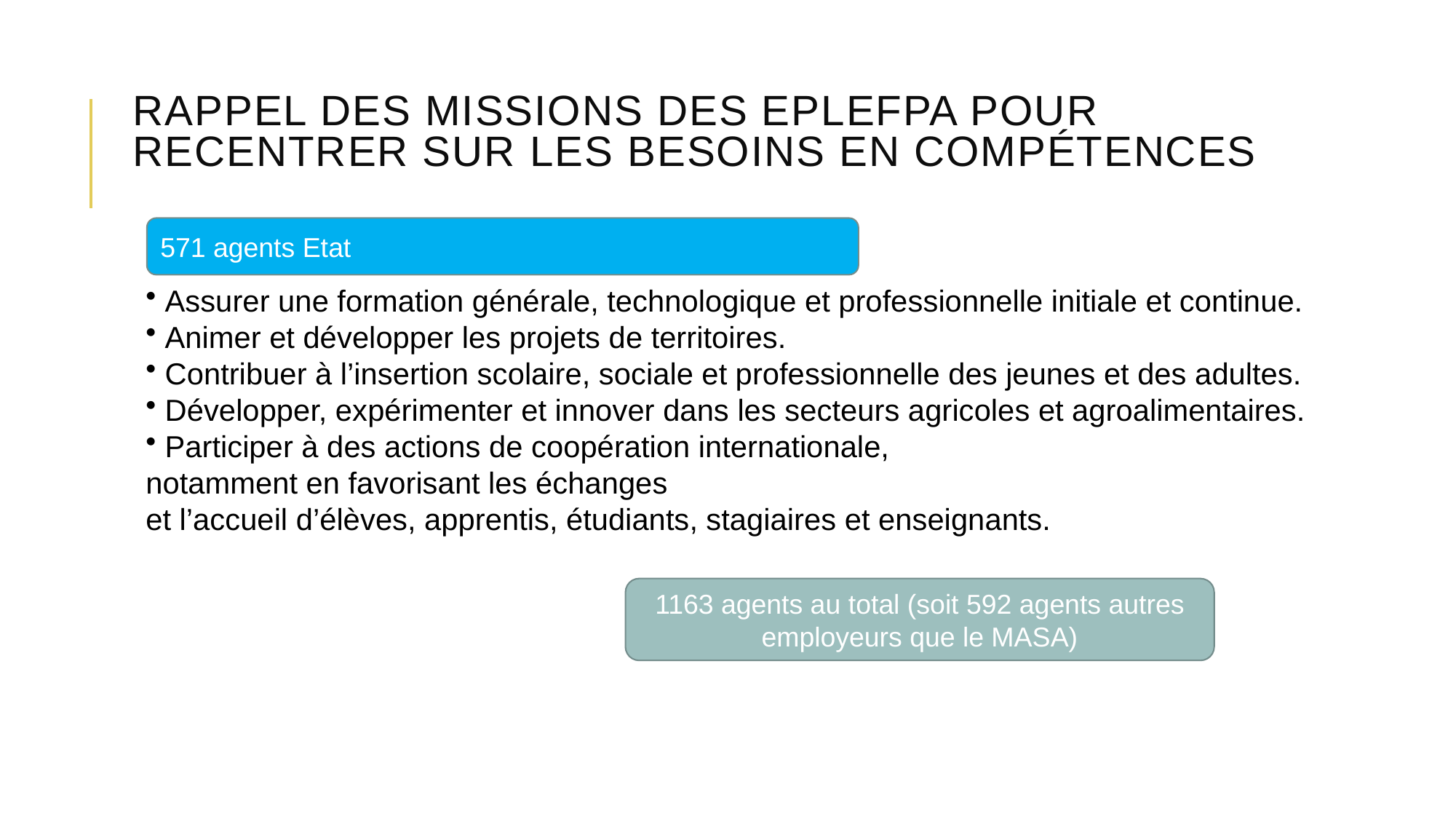

# Rappel des missions des EPLEFPA pour recentrer sur les besoins en compétences
571 agents Etat
 Assurer une formation générale, technologique et professionnelle initiale et continue.
 Animer et développer les projets de territoires.
 Contribuer à l’insertion scolaire, sociale et professionnelle des jeunes et des adultes.
 Développer, expérimenter et innover dans les secteurs agricoles et agroalimentaires.
 Participer à des actions de coopération internationale,
notamment en favorisant les échanges
et l’accueil d’élèves, apprentis, étudiants, stagiaires et enseignants.
1163 agents au total (soit 592 agents autres employeurs que le MASA)